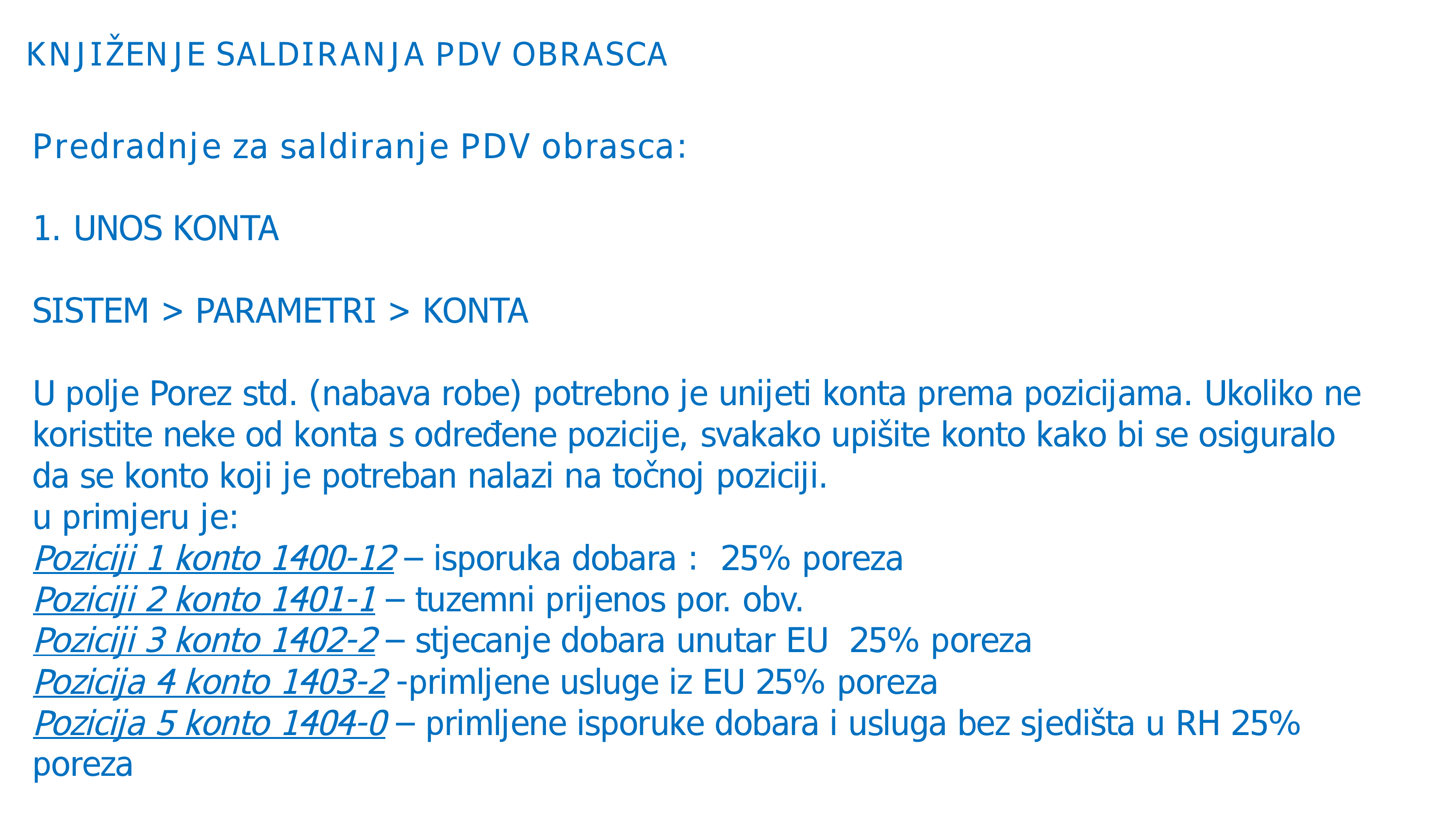

# KNJIŽENJE SALDIRANJA PDV OBRASCA
Predradnje za saldiranje PDV obrasca:

UNOS KONTA

SISTEM > PARAMETRI > KONTA

U polje Porez std. (nabava robe) potrebno je unijeti konta prema pozicijama. Ukoliko ne koristite neke od konta s određene pozicije, svakako upišite konto kako bi se osiguralo da se konto koji je potreban nalazi na točnoj poziciji.
u primjeru je:
Poziciji 1 konto 1400-12 – isporuka dobara :  25% poreza
Poziciji 2 konto 1401-1 – tuzemni prijenos por. obv.
Poziciji 3 konto 1402-2 – stjecanje dobara unutar EU  25% poreza
Pozicija 4 konto 1403-2 -primljene usluge iz EU 25% poreza
Pozicija 5 konto 1404-0 – primljene isporuke dobara i usluga bez sjedišta u RH 25% poreza